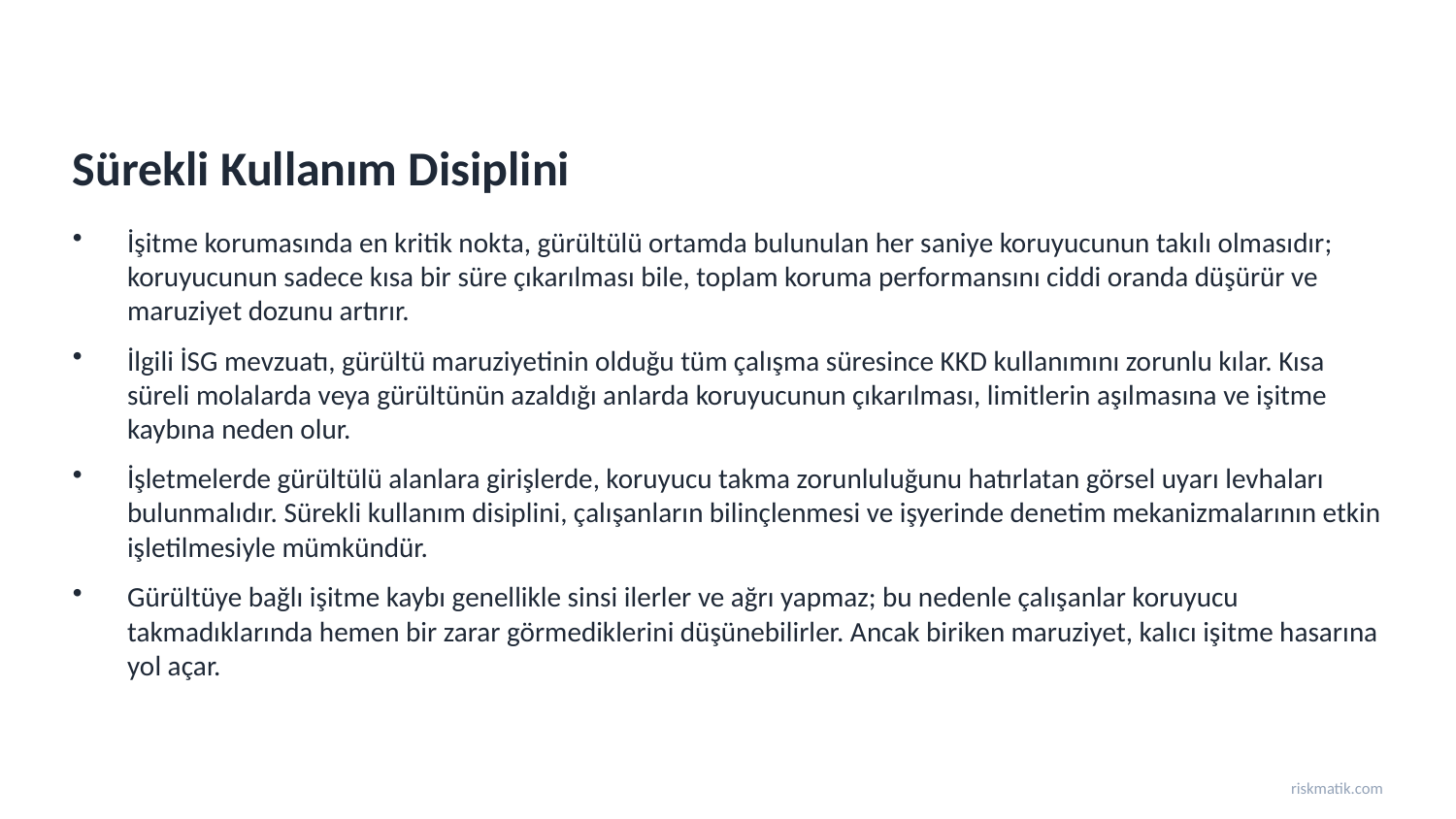

Sürekli Kullanım Disiplini
İşitme korumasında en kritik nokta, gürültülü ortamda bulunulan her saniye koruyucunun takılı olmasıdır; koruyucunun sadece kısa bir süre çıkarılması bile, toplam koruma performansını ciddi oranda düşürür ve maruziyet dozunu artırır.
İlgili İSG mevzuatı, gürültü maruziyetinin olduğu tüm çalışma süresince KKD kullanımını zorunlu kılar. Kısa süreli molalarda veya gürültünün azaldığı anlarda koruyucunun çıkarılması, limitlerin aşılmasına ve işitme kaybına neden olur.
İşletmelerde gürültülü alanlara girişlerde, koruyucu takma zorunluluğunu hatırlatan görsel uyarı levhaları bulunmalıdır. Sürekli kullanım disiplini, çalışanların bilinçlenmesi ve işyerinde denetim mekanizmalarının etkin işletilmesiyle mümkündür.
Gürültüye bağlı işitme kaybı genellikle sinsi ilerler ve ağrı yapmaz; bu nedenle çalışanlar koruyucu takmadıklarında hemen bir zarar görmediklerini düşünebilirler. Ancak biriken maruziyet, kalıcı işitme hasarına yol açar.
riskmatik.com